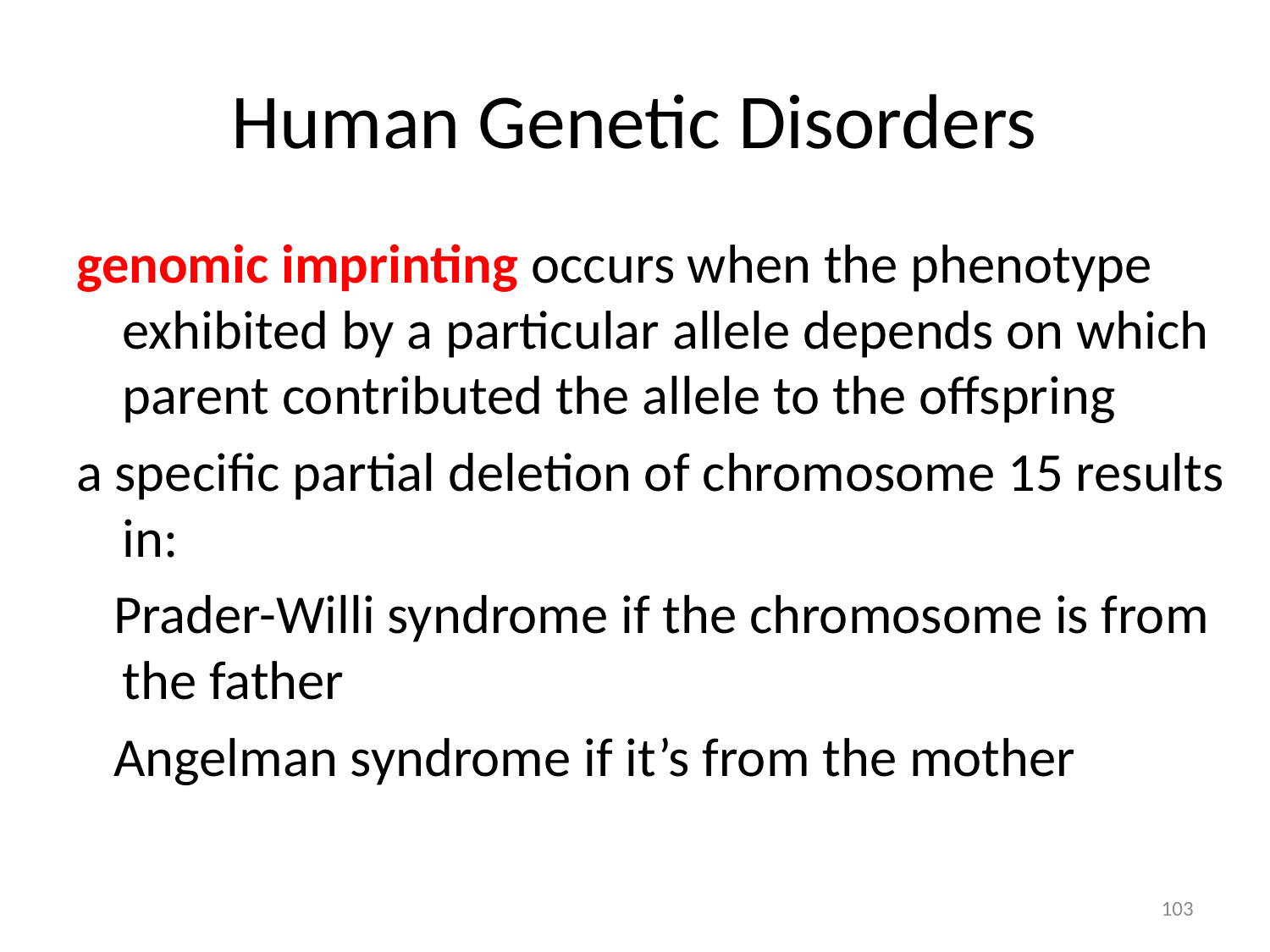

# Human Genetic Disorders
genomic imprinting occurs when the phenotype exhibited by a particular allele depends on which parent contributed the allele to the offspring
a specific partial deletion of chromosome 15 results in:
   Prader-Willi syndrome if the chromosome is from the father
   Angelman syndrome if it’s from the mother
103